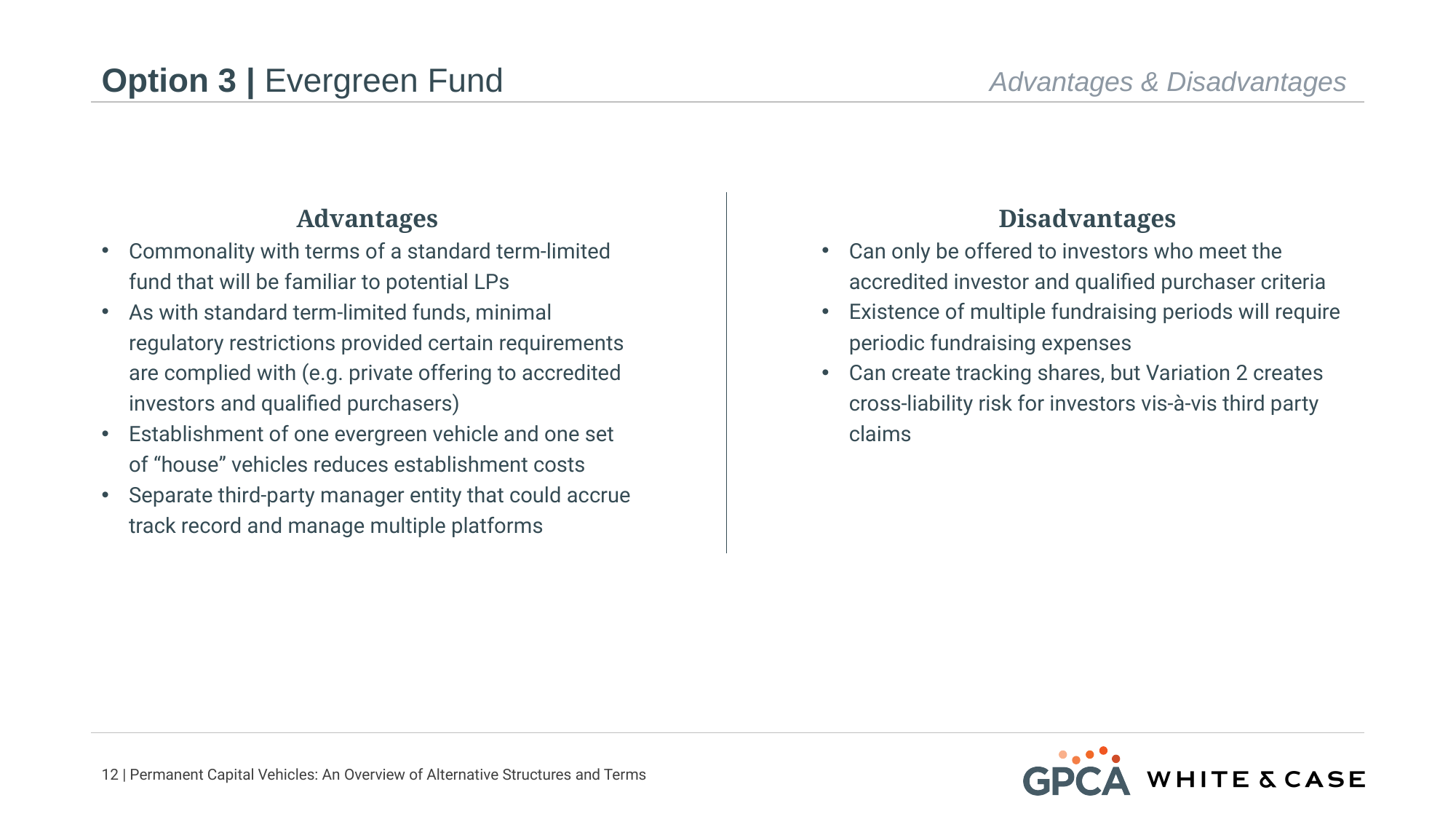

# Option 3 | Evergreen Fund
Advantages & Disadvantages
Advantages
Commonality with terms of a standard term-limited fund that will be familiar to potential LPs
As with standard term-limited funds, minimal regulatory restrictions provided certain requirements are complied with (e.g. private offering to accredited investors and qualified purchasers)
Establishment of one evergreen vehicle and one set of “house” vehicles reduces establishment costs
Separate third-party manager entity that could accrue track record and manage multiple platforms
Disadvantages
Can only be offered to investors who meet the accredited investor and qualified purchaser criteria
Existence of multiple fundraising periods will require periodic fundraising expenses
Can create tracking shares, but Variation 2 creates cross-liability risk for investors vis-à-vis third party claims
12 | Permanent Capital Vehicles: An Overview of Alternative Structures and Terms